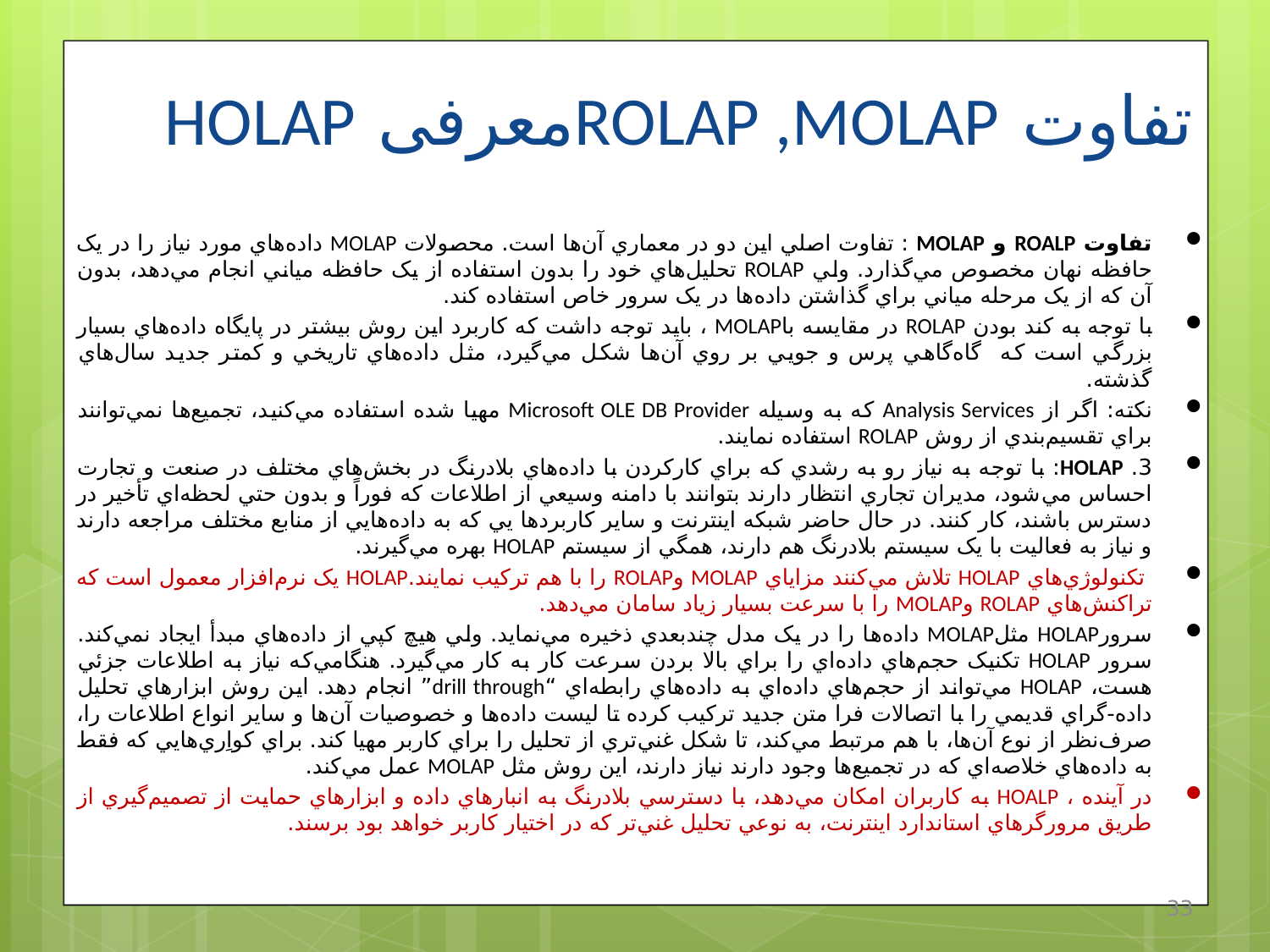

# تفاوت ROLAP ,MOLAPمعرفی HOLAP
تفاوت ROALP و MOLAP : تفاوت اصلي اين دو در معماري آن‌ها است. محصولات MOLAP داده‌هاي مورد نياز را در يک حافظه نهان مخصوص مي‌گذارد. ولي ROLAP تحليل‌هاي خود را بدون استفاده از يک حافظه مياني انجام مي‌دهد، بدون آن‌ که از يک مرحله مياني براي گذاشتن داده‌ها در يک سرور خاص استفاده کند.
با توجه به کند بودن ROLAP در مقايسه باMOLAP ، بايد توجه داشت که کاربرد اين روش بيشتر در پايگاه داده‌هاي بسيار بزرگي است که  گاه‌گاهي پرس و جويي بر روي آن‌ها شکل مي‌گيرد، مثل داده‌هاي تاريخي و کمتر جديد سال‌‌هاي گذشته.
نکته: اگر از Analysis Services که به وسيله Microsoft OLE DB Provider مهيا شده استفاده مي‌کنيد، تجميع‌ها نمي‌توانند براي تقسيم‌بندي از روش ROLAP استفاده نمايند.
3. HOLAP: با توجه به نياز رو به رشدي که براي کارکردن با داده‌هاي بلادرنگ در بخش‌هاي مختلف در صنعت و تجارت احساس مي‌شود، مديران تجاري انتظار دارند بتوانند با دامنه وسيعي از اطلاعات که فوراً و بدون حتي لحظه‌اي تأخير در دسترس باشند، کار کنند. در حال حاضر شبکه اينترنت و ساير کاربرد‌ها يي که به داده‌هايي از منابع مختلف مراجعه دارند و نياز به فعاليت با يک سيستم بلادرنگ هم دارند، همگي از سيستم HOLAP بهره مي‌گيرند.
 تکنولوژي‌هاي HOLAP تلاش مي‌کنند مزاياي MOLAP وROLAP را با هم ترکيب نمايند.HOLAP يک نرم‌افزار معمول است که تراکنش‌هاي ROLAP وMOLAP را با سرعت بسيار زياد سامان مي‌دهد.
سرورHOLAP مثلMOLAP داده‌ها را در يک مدل چند‌بعدي ذخيره ‌مي‌نمايد. ولي هيچ کپي از داده‌هاي مبدأ ايجاد نمي‌کند. سرور HOLAP تکنيک حجم‌هاي داده‌اي را براي بالا بردن سرعت کار به کار مي‌گيرد. هنگامي‌که نياز به اطلاعات جزئي هست، HOLAP مي‌تواند از حجم‌هاي داده‌اي به داده‌هاي رابطه‌اي “drill through” انجام دهد. اين روش ابزارهاي تحليل داده-گراي قديمي را با اتصالات فرا متن جديد ترکيب کرده تا ليست داده‌ها و خصوصيات آن‌ها و ساير انواع اطلاعات را، صرف‌نظر از نوع آن‌ها، با هم مرتبط مي‌کند، تا شکل غني‌تري از تحليل را براي کاربر مهيا کند. براي کواِري‌هايي که فقط به داده‌هاي خلاصه‌اي که در تجميع‌ها وجود دارند نياز دارند، اين روش مثل MOLAP عمل مي‌کند.
در آينده ، HOALP به کاربران امکان مي‌دهد، با دسترسي بلادرنگ به انبارهاي داده‌ و ابزارهاي حمايت از تصميم‌گيري از طريق مرورگرهاي استاندارد اينترنت، به نوعي تحليل‌ غني‌تر که در اختيار کاربر خواهد بود برسند.

33